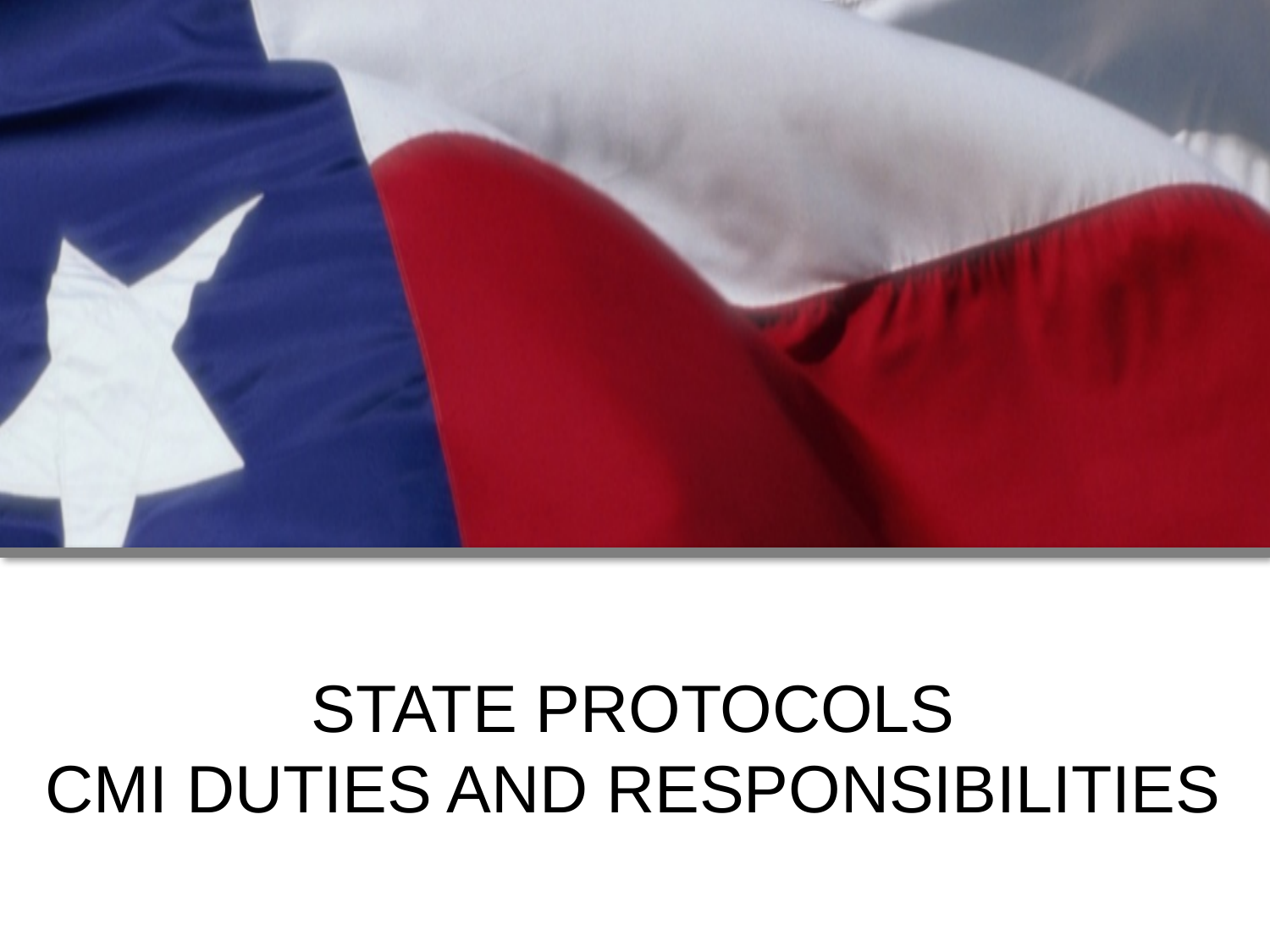

# STATE PROTOCOLS CMI DUTIES AND RESPONSIBILITIES